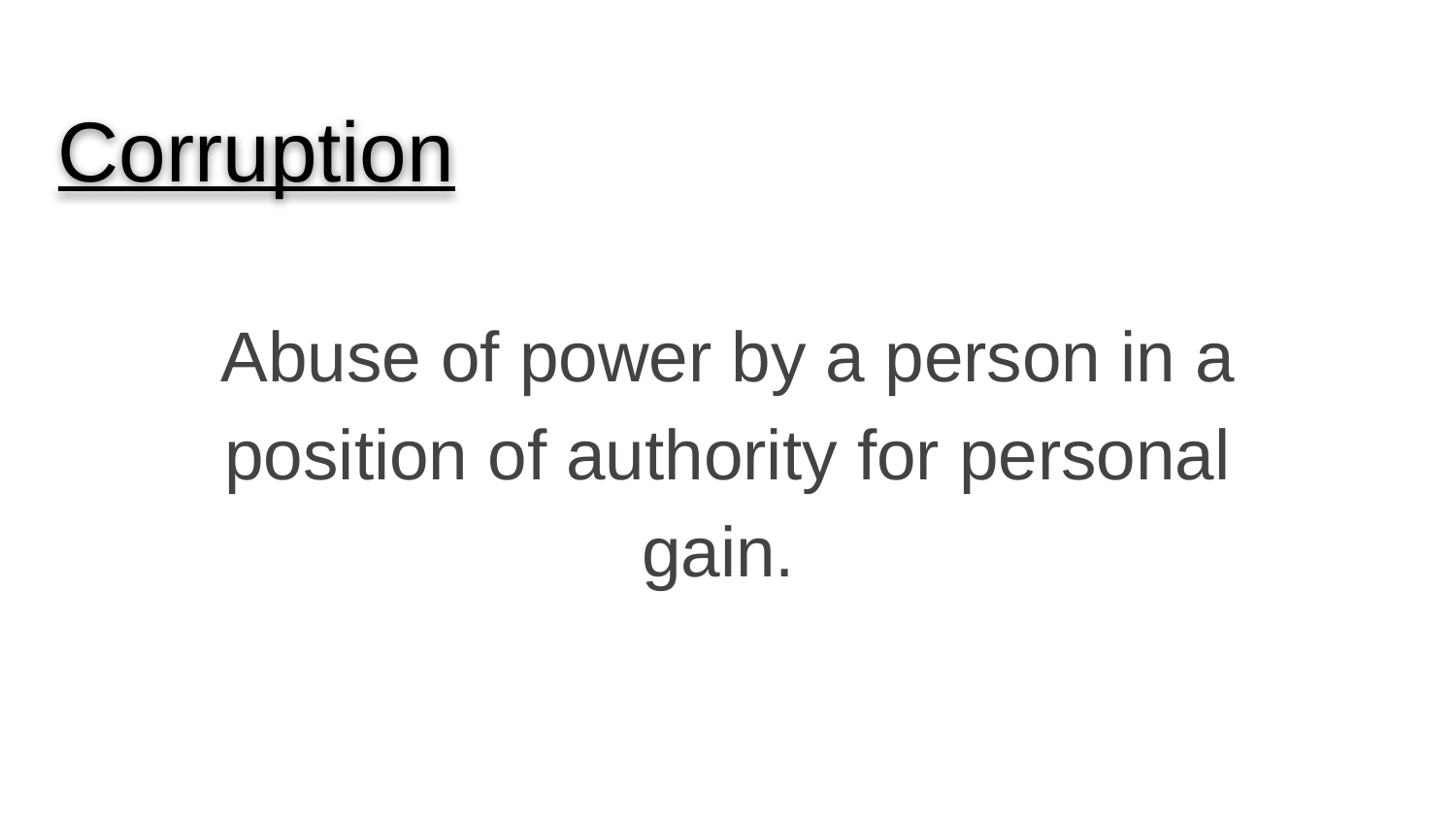

Corruption
Abuse of power by a person in a position of authority for personal gain.